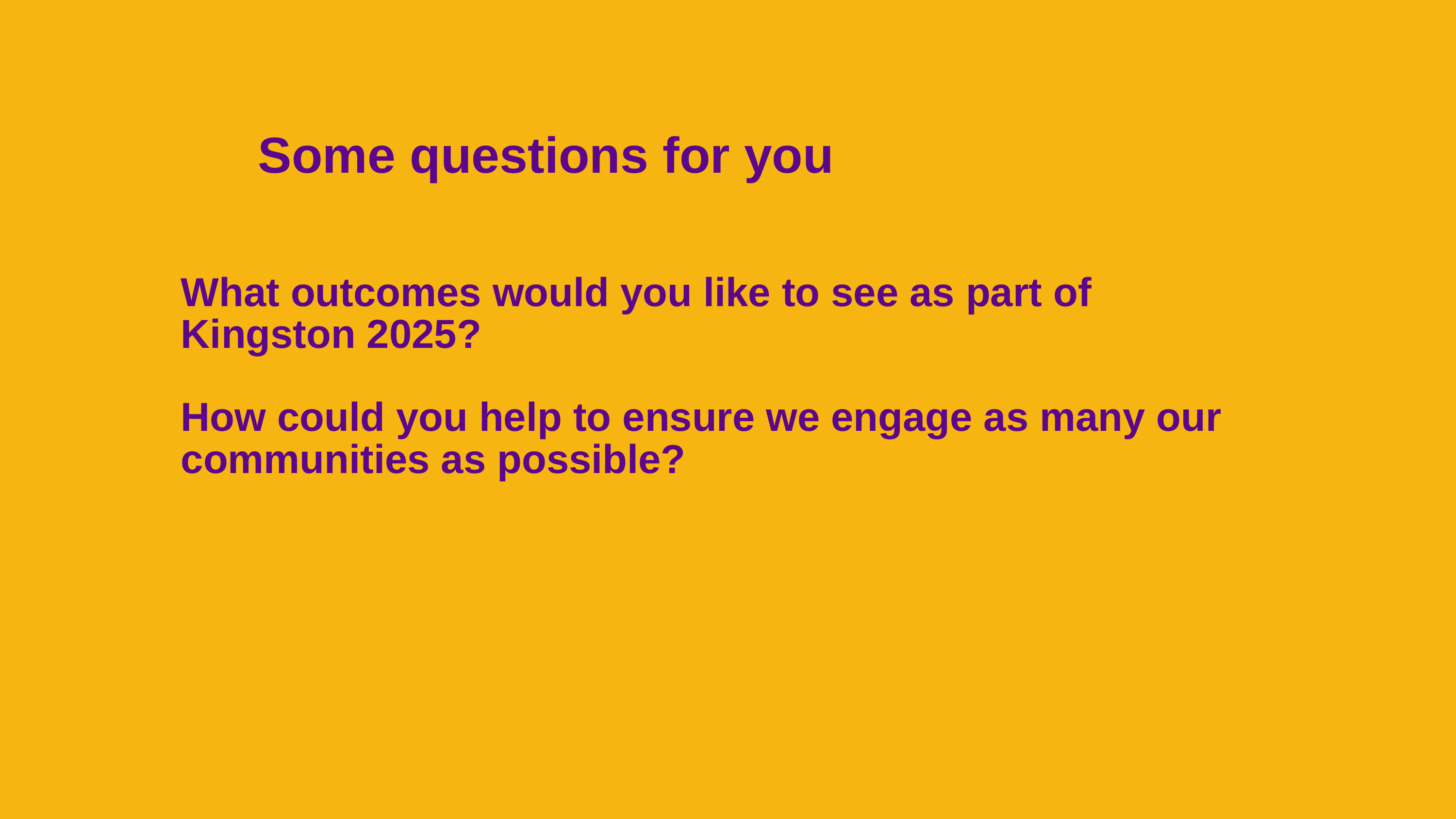

Some questions for you
What outcomes would you like to see as part of Kingston 2025?

How could you help to ensure we engage as many our communities as possible?